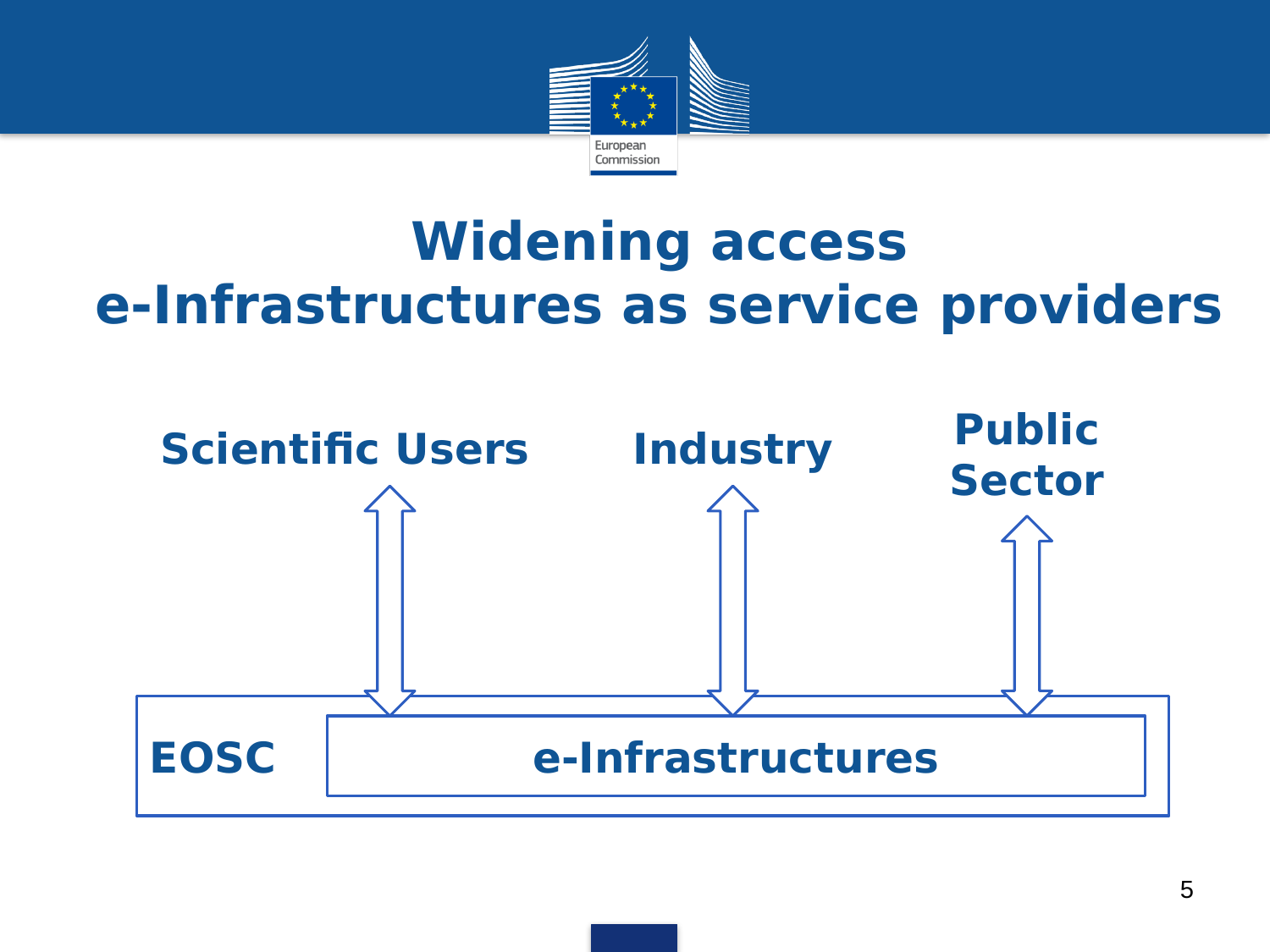

# Widening access e-Infrastructures as service providers
Public Sector
Industry
Scientific Users

EOSC
e-Infrastructures
5